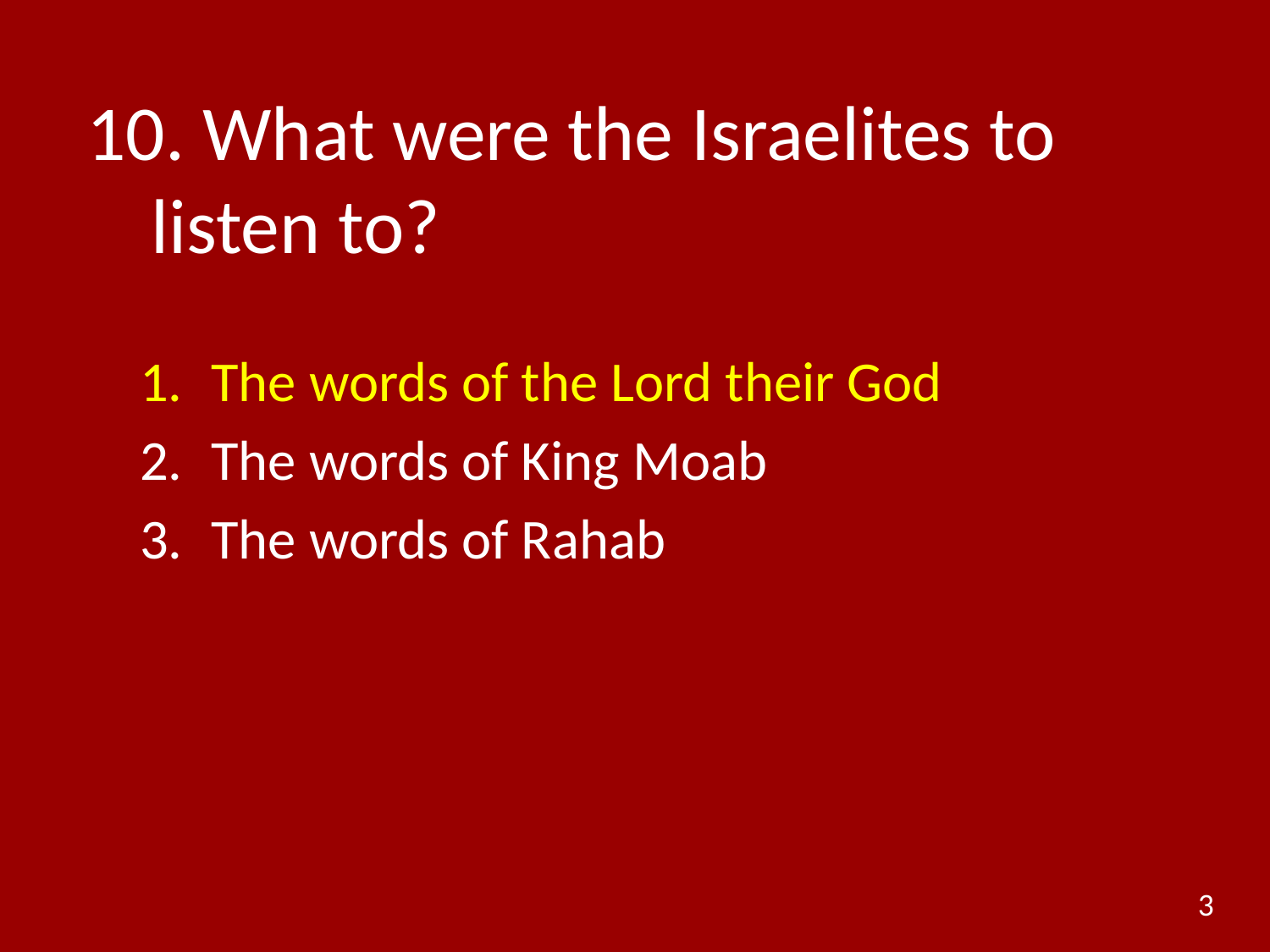

# 10. What were the Israelites to listen to?
The words of the Lord their God
The words of King Moab
The words of Rahab
3